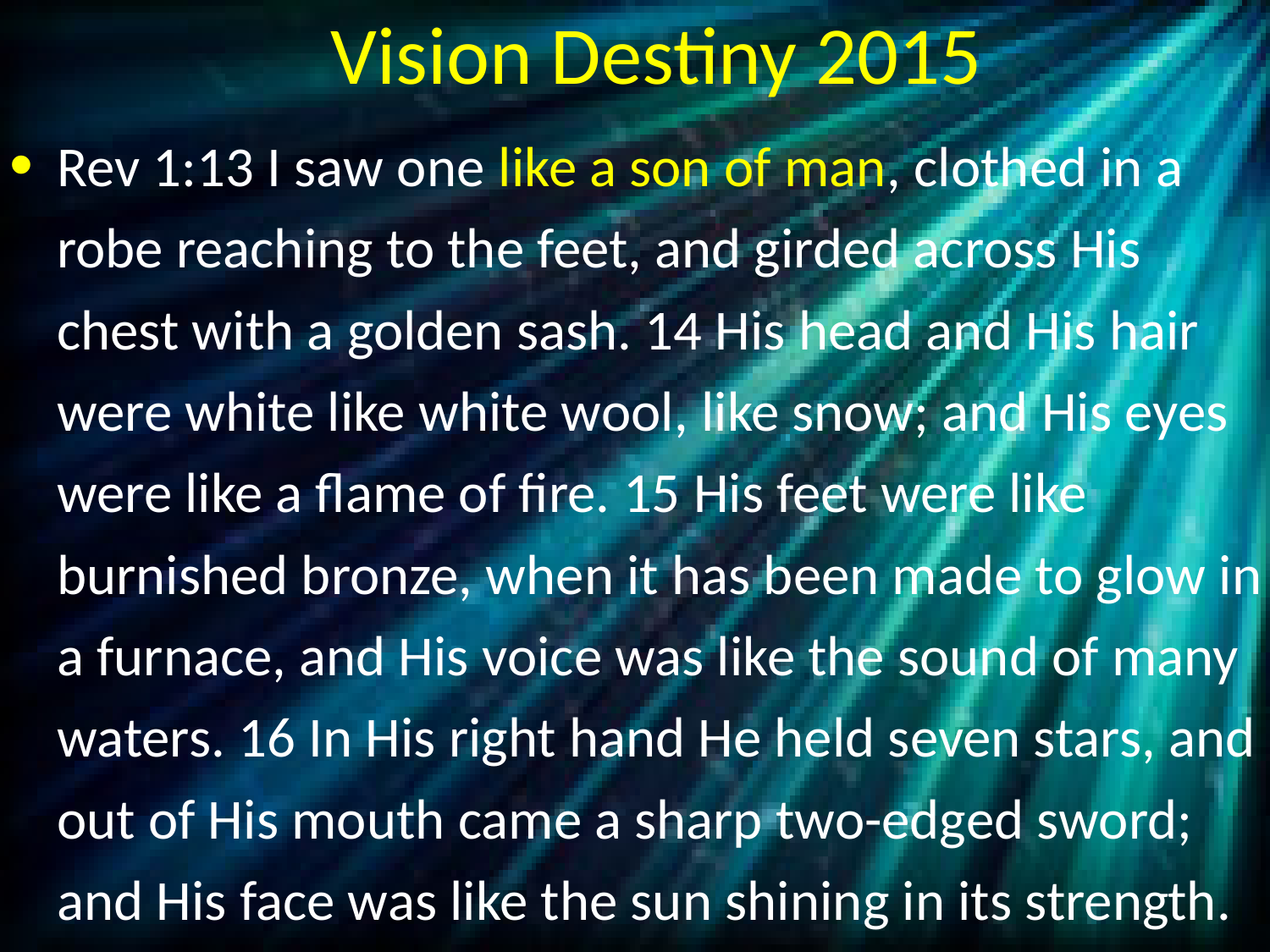

# Vision Destiny 2015
Rev 1:13 I saw one like a son of man, clothed in a robe reaching to the feet, and girded across His chest with a golden sash. 14 His head and His hair were white like white wool, like snow; and His eyes were like a flame of fire. 15 His feet were like burnished bronze, when it has been made to glow in a furnace, and His voice was like the sound of many waters. 16 In His right hand He held seven stars, and out of His mouth came a sharp two-edged sword; and His face was like the sun shining in its strength.